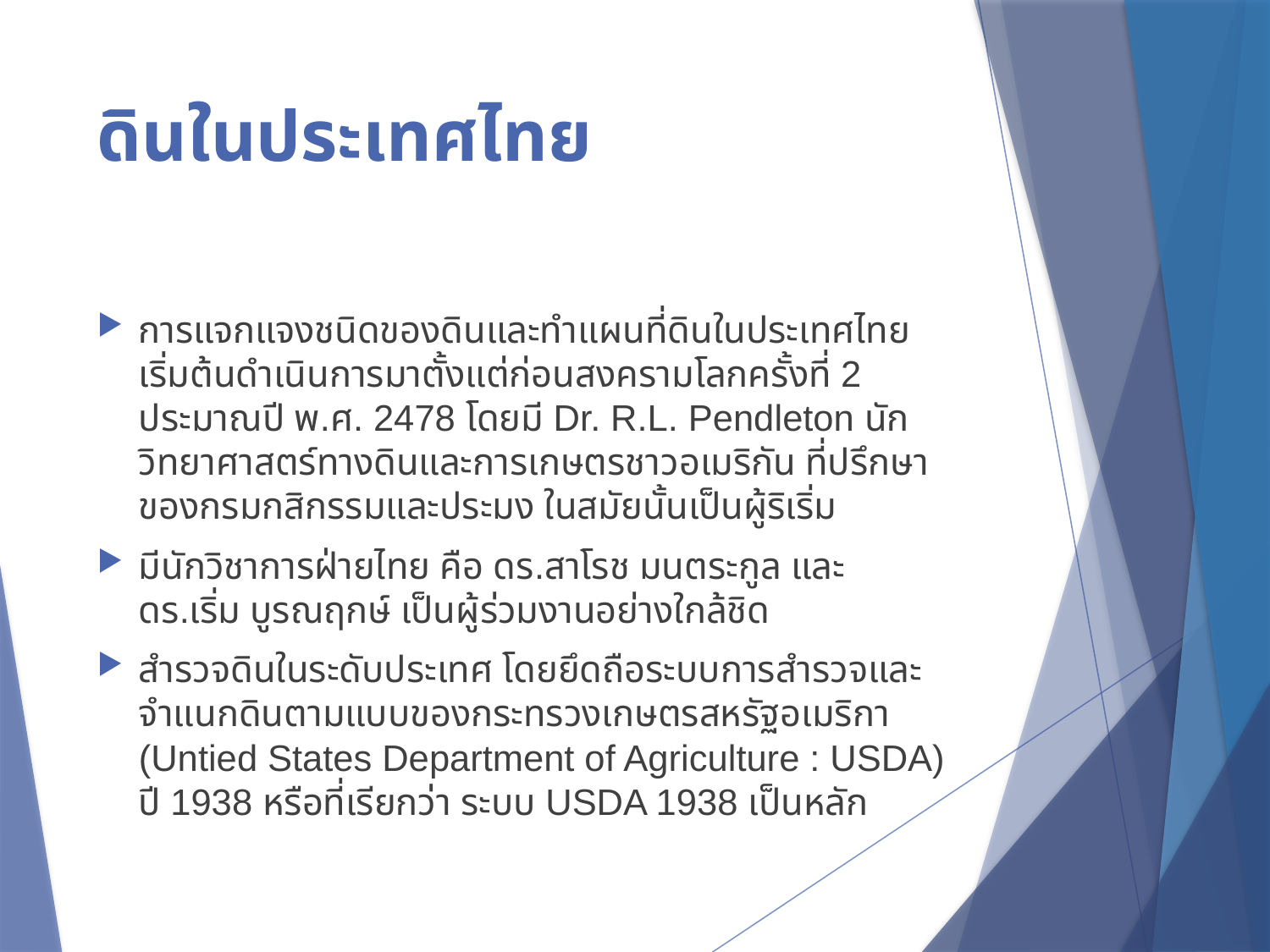

# ดินในประเทศไทย
การแจกแจงชนิดของดินและทำแผนที่ดินในประเทศไทยเริ่มต้นดำเนินการมาตั้งแต่ก่อนสงครามโลกครั้งที่ 2 ประมาณปี พ.ศ. 2478 โดยมี Dr. R.L. Pendleton นักวิทยาศาสตร์ทางดินและการเกษตรชาวอเมริกัน ที่ปรึกษาของกรมกสิกรรมและประมง ในสมัยนั้นเป็นผู้ริเริ่ม
มีนักวิชาการฝ่ายไทย คือ ดร.สาโรช มนตระกูล และ ดร.เริ่ม บูรณฤกษ์ เป็นผู้ร่วมงานอย่างใกล้ชิด
สำรวจดินในระดับประเทศ โดยยึดถือระบบการสำรวจและจำแนกดินตามแบบของกระทรวงเกษตรสหรัฐอเมริกา (Untied States Department of Agriculture : USDA) ปี 1938 หรือที่เรียกว่า ระบบ USDA 1938 เป็นหลัก